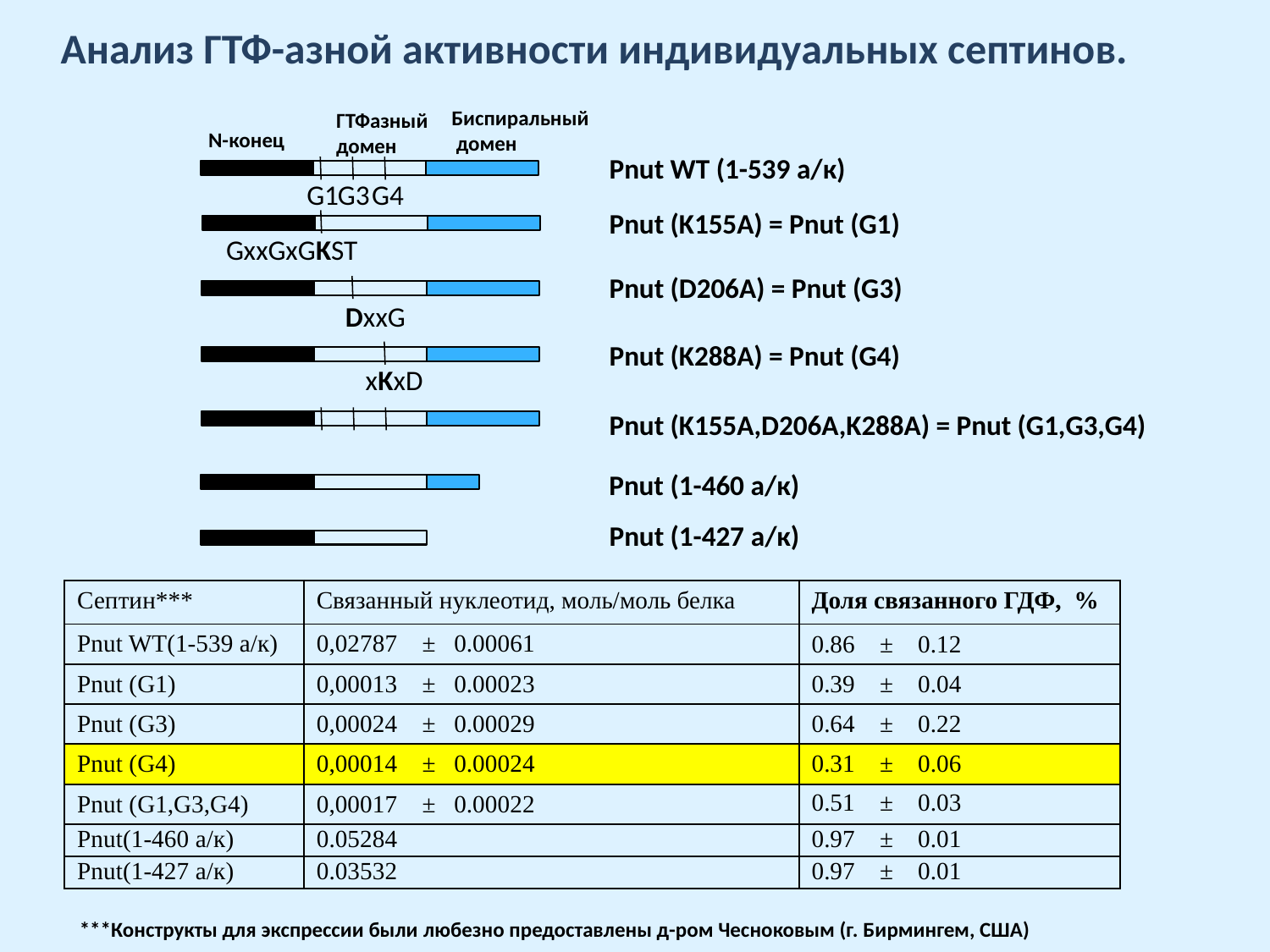

Анализ ГТФ-азной активности индивидуальных септинов.
Биспиральный
 домен
ГТФазный домен
N-конец
Pnut WT (1-539 а/к)

G1
G3
G4
Pnut (K155A) = Pnut (G1)

GxxGxGKST
Pnut (D206A) = Pnut (G3)

DxxG
Pnut (K288A) = Pnut (G4)

xKxD
Pnut (K155A,D206A,K288A) = Pnut (G1,G3,G4)

Pnut (1-460 а/к)

Pnut (1-427 а/к)

| Септин\*\*\* | Связанный нуклеотид, моль/моль белка | Доля связанного ГДФ, % |
| --- | --- | --- |
| Pnut WT(1-539 а/к) | 0,02787 ± 0.00061 | 0.86 ± 0.12 |
| Pnut (G1) | 0,00013 ± 0.00023 | 0.39 ± 0.04 |
| Pnut (G3) | 0,00024 ± 0.00029 | 0.64 ± 0.22 |
| Pnut (G4) | 0,00014 ± 0.00024 | 0.31 ± 0.06 |
| Pnut (G1,G3,G4) | 0,00017 ± 0.00022 | 0.51 ± 0.03 |
| Pnut(1-460 а/к) | 0.05284 | 0.97 ± 0.01 |
| Pnut(1-427 а/к) | 0.03532 | 0.97 ± 0.01 |
***Конструкты для экспрессии были любезно предоставлены д-ром Чесноковым (г. Бирмингем, США)